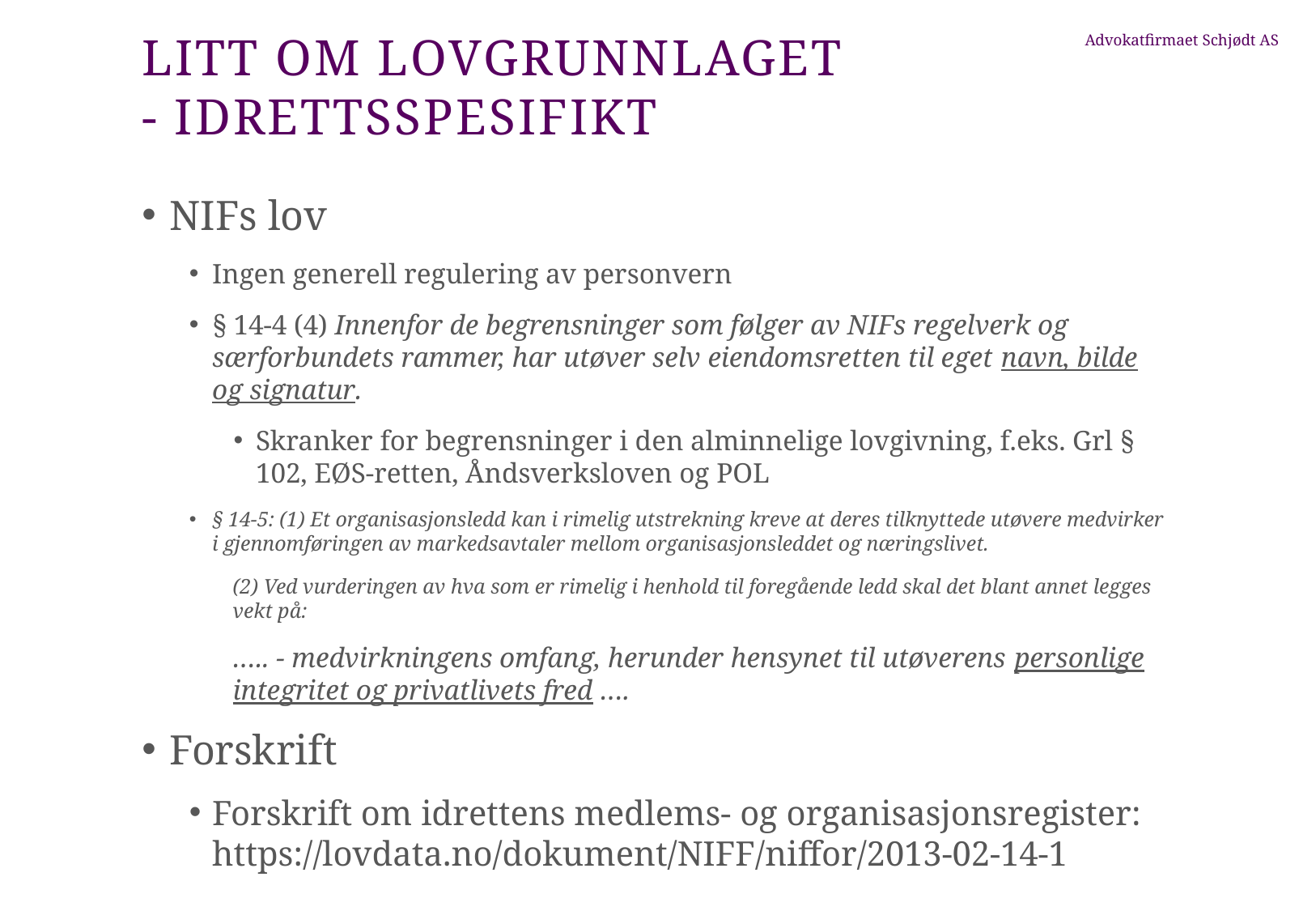

# Litt om lovgrunnlaget - idrettsspesifikt
 NIFs lov
Ingen generell regulering av personvern
§ 14-4 (4) Innenfor de begrensninger som følger av NIFs regelverk og særforbundets rammer, har utøver selv eiendomsretten til eget navn, bilde og signatur.
Skranker for begrensninger i den alminnelige lovgivning, f.eks. Grl § 102, EØS-retten, Åndsverksloven og POL
§ 14-5: (1) Et organisasjonsledd kan i rimelig utstrekning kreve at deres tilknyttede utøvere medvirker i gjennomføringen av markedsavtaler mellom organisasjonsleddet og næringslivet.
(2) Ved vurderingen av hva som er rimelig i henhold til foregående ledd skal det blant annet legges vekt på:
….. - medvirkningens omfang, herunder hensynet til utøverens personlige integritet og privatlivets fred ….
 Forskrift
Forskrift om idrettens medlems- og organisasjonsregister: https://lovdata.no/dokument/NIFF/niffor/2013-02-14-1